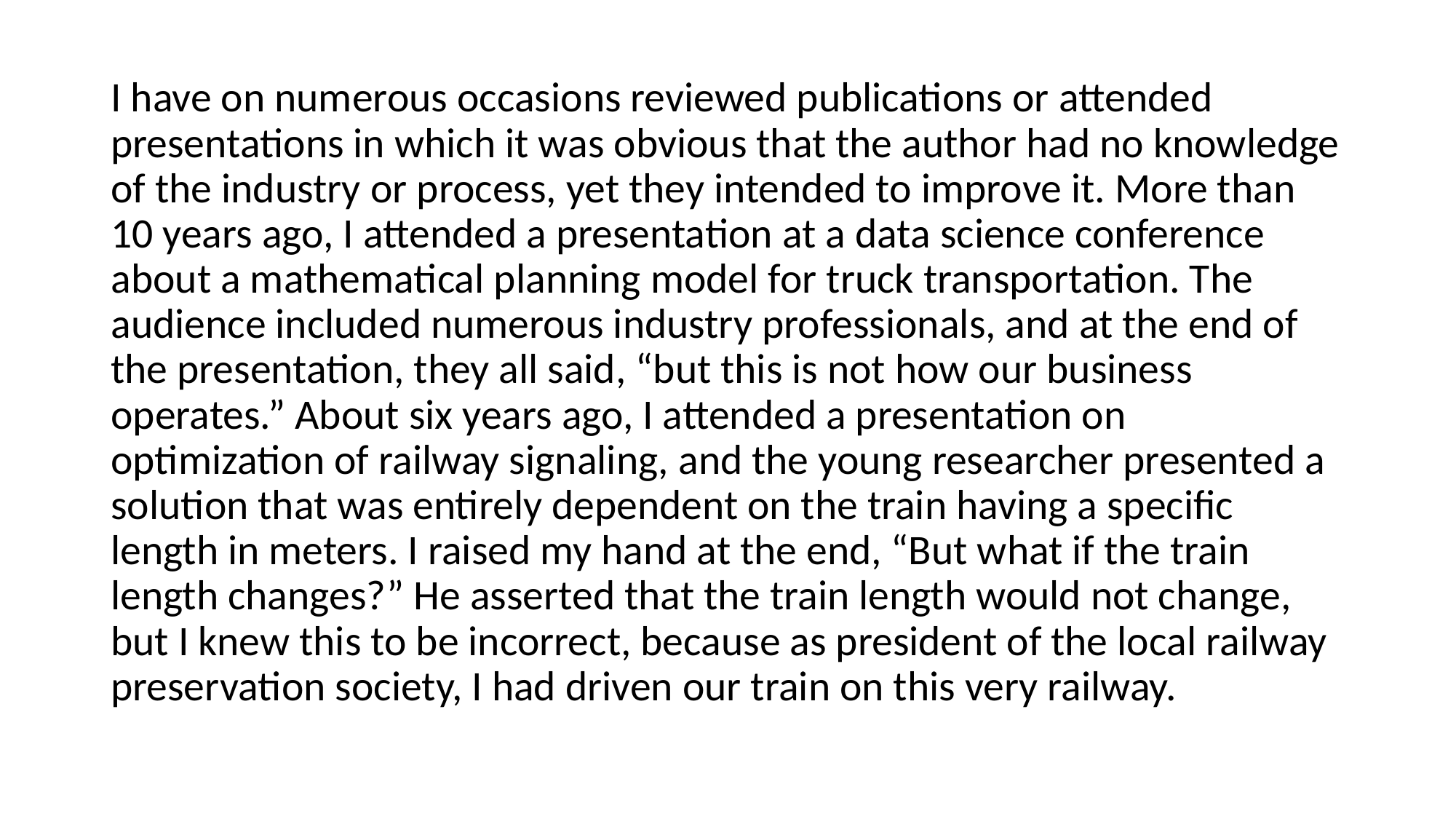

I have on numerous occasions reviewed publications or attended presentations in which it was obvious that the author had no knowledge of the industry or process, yet they intended to improve it. More than 10 years ago, I attended a presentation at a data science conference about a mathematical planning model for truck transportation. The audience included numerous industry professionals, and at the end of the presentation, they all said, “but this is not how our business operates.” About six years ago, I attended a presentation on optimization of railway signaling, and the young researcher presented a solution that was entirely dependent on the train having a specific length in meters. I raised my hand at the end, “But what if the train length changes?” He asserted that the train length would not change, but I knew this to be incorrect, because as president of the local railway preservation society, I had driven our train on this very railway.